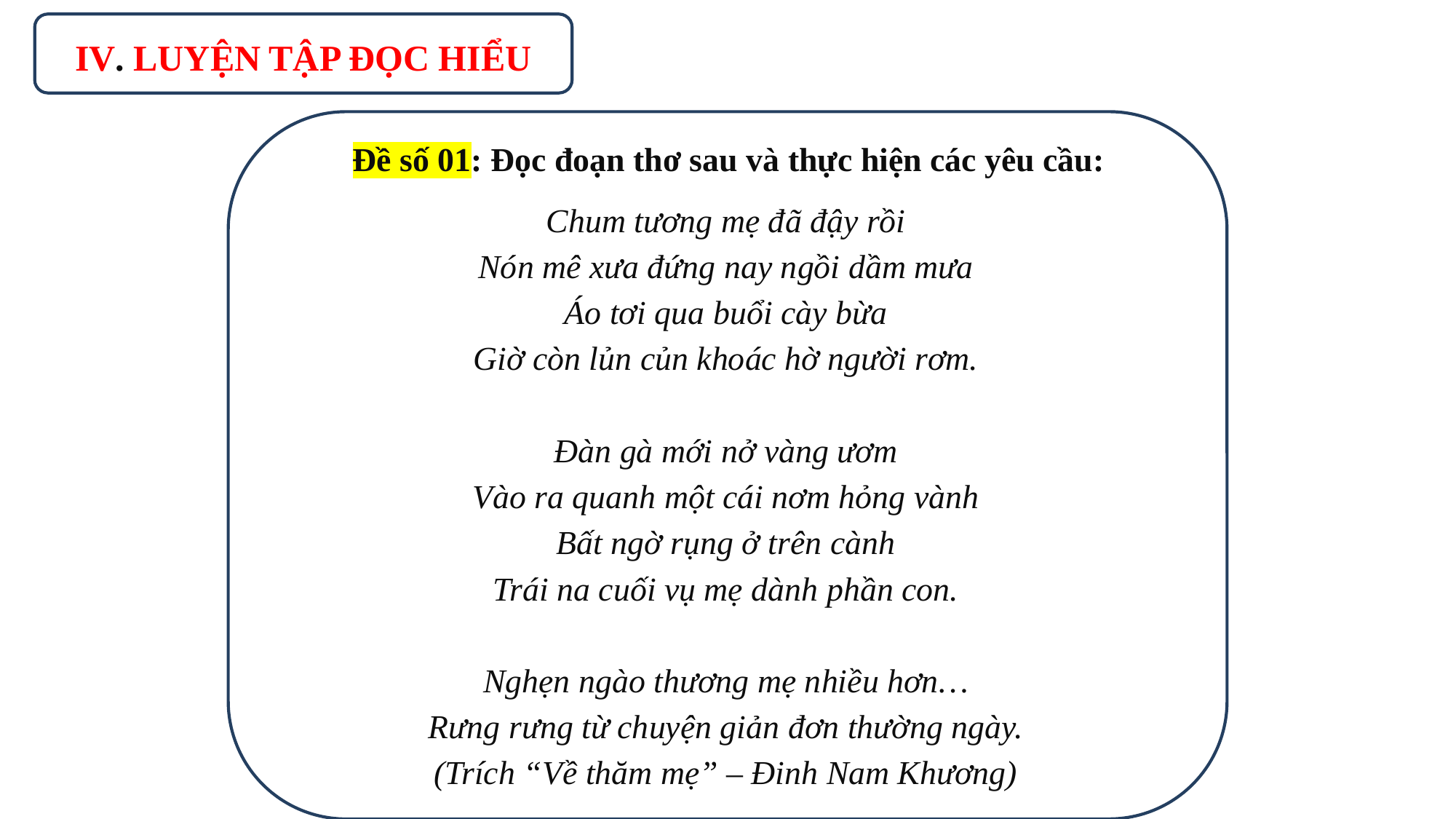

IV. LUYỆN TẬP ĐỌC HIỂU

Đề số 01: Đọc đoạn thơ sau và thực hiện các yêu cầu:
Chum tương mẹ đã đậy rồi
Nón mê xưa đứng nay ngồi dầm mưa
Áo tơi qua buổi cày bừa
Giờ còn lủn củn khoác hờ người rơm.
Đàn gà mới nở vàng ươm
Vào ra quanh một cái nơm hỏng vành
Bất ngờ rụng ở trên cành
Trái na cuối vụ mẹ dành phần con.
Nghẹn ngào thương mẹ nhiều hơn…
Rưng rưng từ chuyện giản đơn thường ngày.
(Trích “Về thăm mẹ” – Đinh Nam Khương)